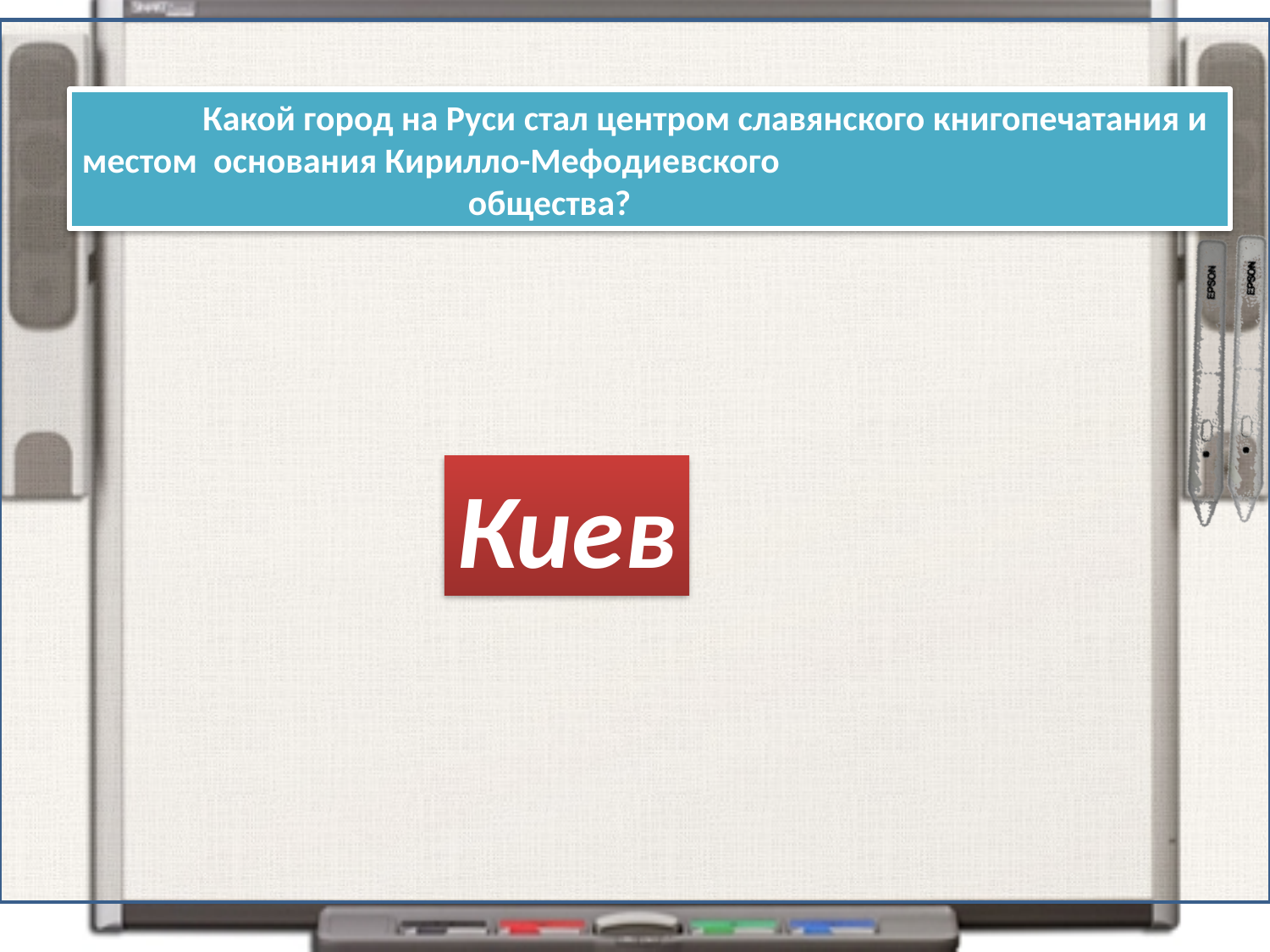

Какой город на Руси стал центром славянского книгопечатания и местом  основания Кирилло-Мефодиевского
                                                общества?
Киев